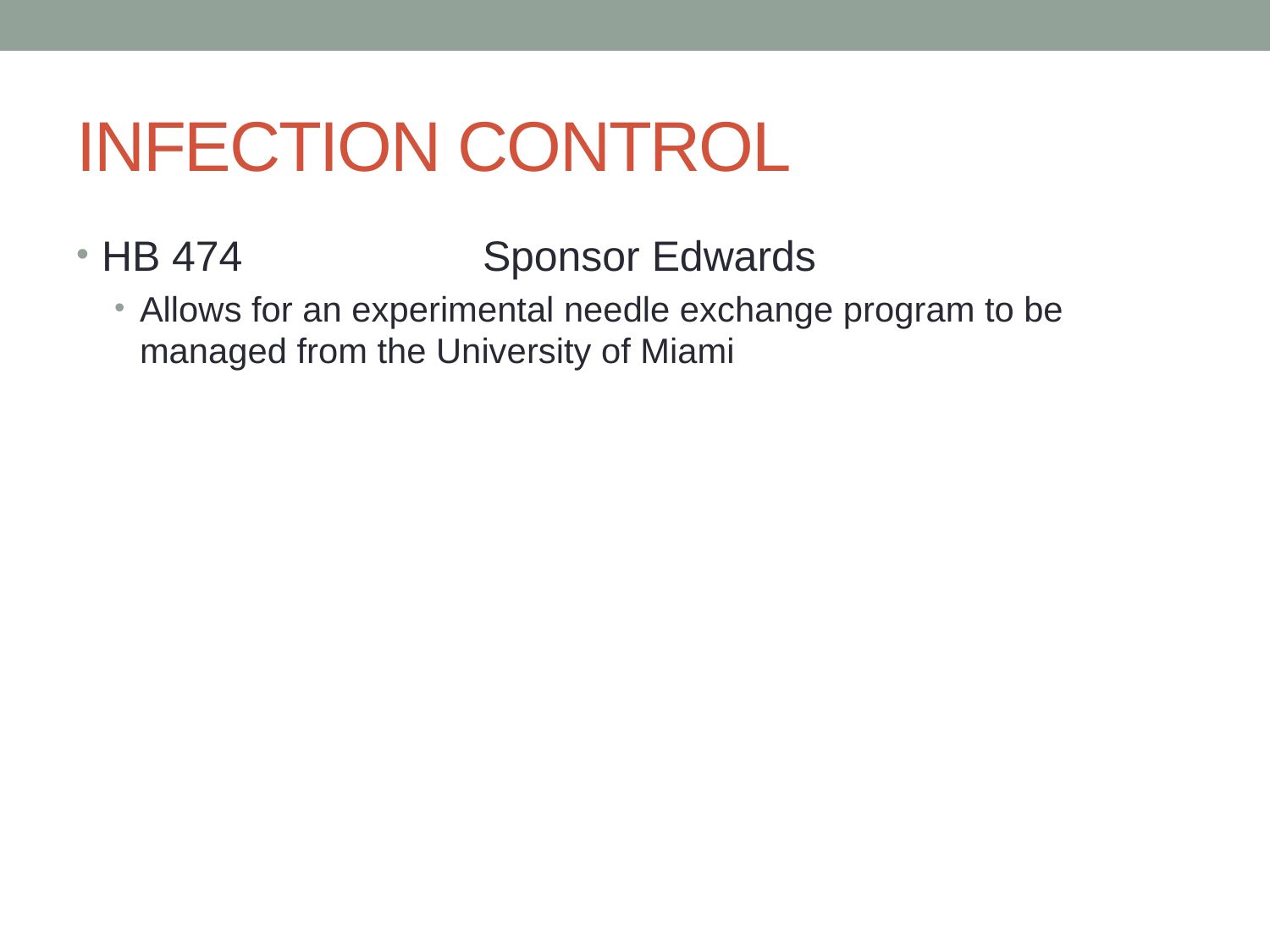

# INFECTION CONTROL
HB 474		Sponsor Edwards
Allows for an experimental needle exchange program to be managed from the University of Miami